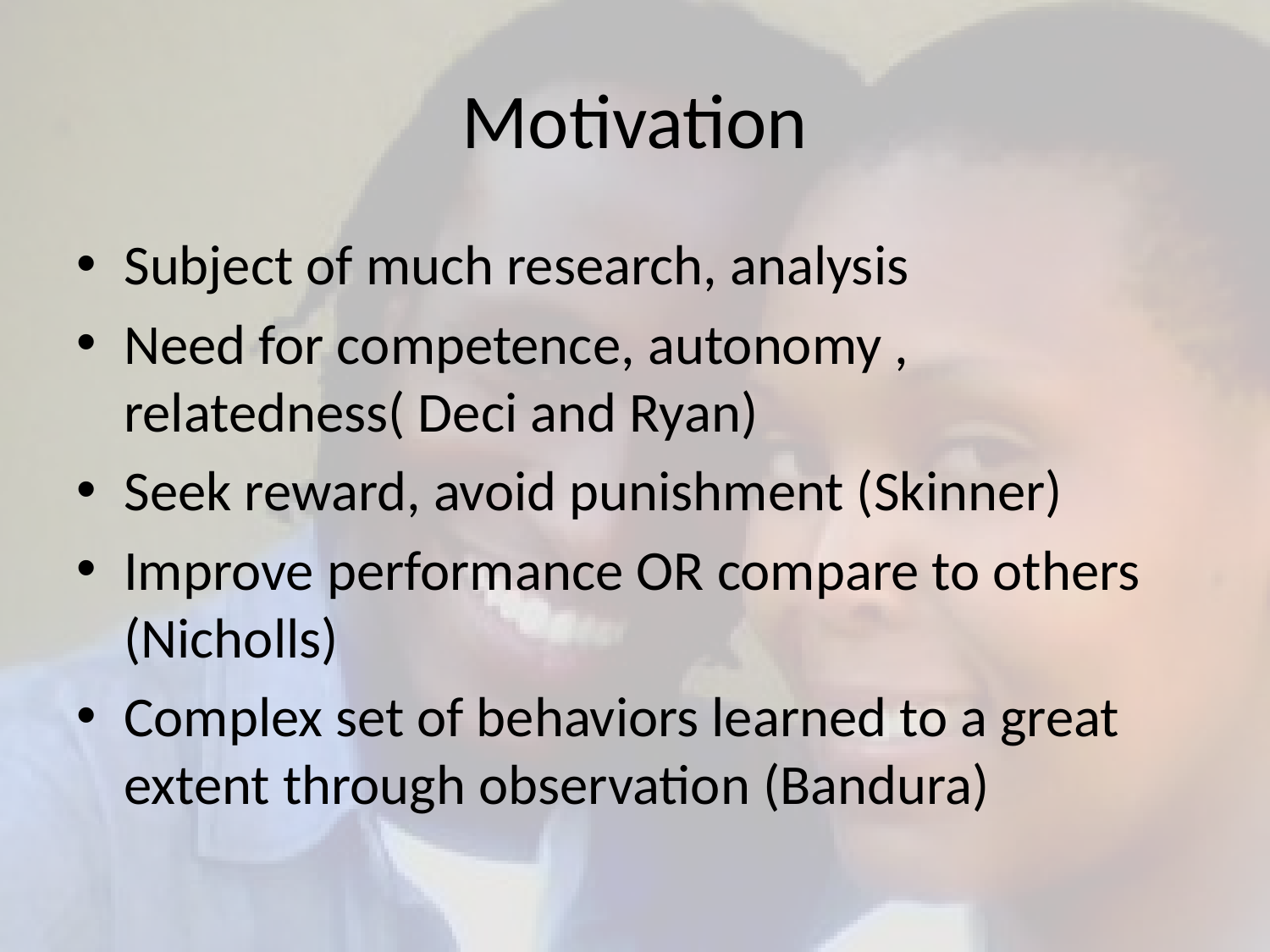

# Motivation
Subject of much research, analysis
Need for competence, autonomy , relatedness( Deci and Ryan)
Seek reward, avoid punishment (Skinner)
Improve performance OR compare to others (Nicholls)
Complex set of behaviors learned to a great extent through observation (Bandura)